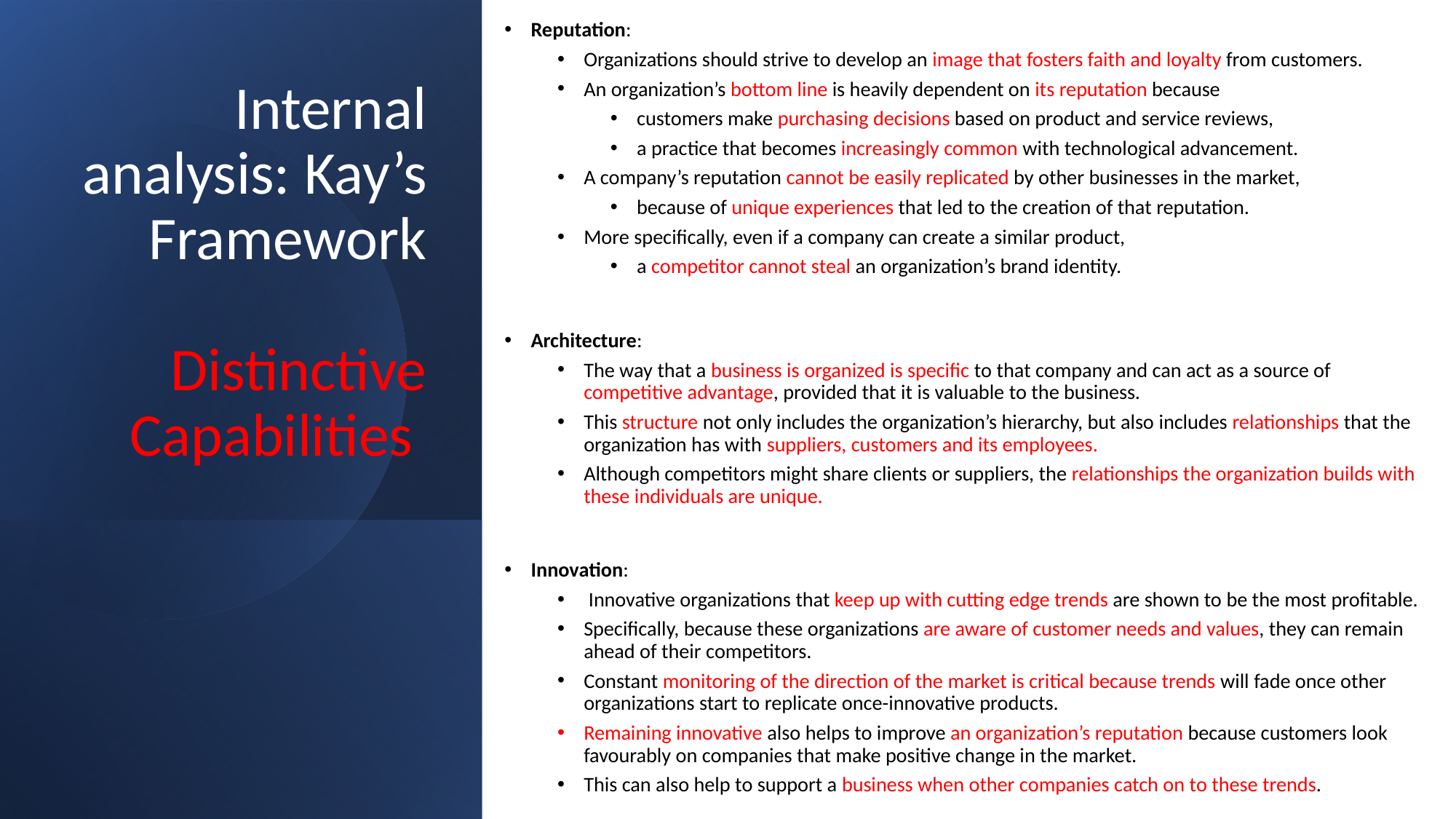

Reputation:
Organizations should strive to develop an image that fosters faith and loyalty from customers.
An organization’s bottom line is heavily dependent on its reputation because
customers make purchasing decisions based on product and service reviews,
a practice that becomes increasingly common with technological advancement.
A company’s reputation cannot be easily replicated by other businesses in the market,
because of unique experiences that led to the creation of that reputation.
More specifically, even if a company can create a similar product,
a competitor cannot steal an organization’s brand identity.

Architecture:
The way that a business is organized is specific to that company and can act as a source of competitive advantage, provided that it is valuable to the business.
This structure not only includes the organization’s hierarchy, but also includes relationships that the organization has with suppliers, customers and its employees.
Although competitors might share clients or suppliers, the relationships the organization builds with these individuals are unique.

Innovation:
 Innovative organizations that keep up with cutting edge trends are shown to be the most profitable.
Specifically, because these organizations are aware of customer needs and values, they can remain ahead of their competitors.
Constant monitoring of the direction of the market is critical because trends will fade once other organizations start to replicate once-innovative products.
Remaining innovative also helps to improve an organization’s reputation because customers look favourably on companies that make positive change in the market.
This can also help to support a business when other companies catch on to these trends.
# Internal analysis: Kay’s Framework Distinctive Capabilities